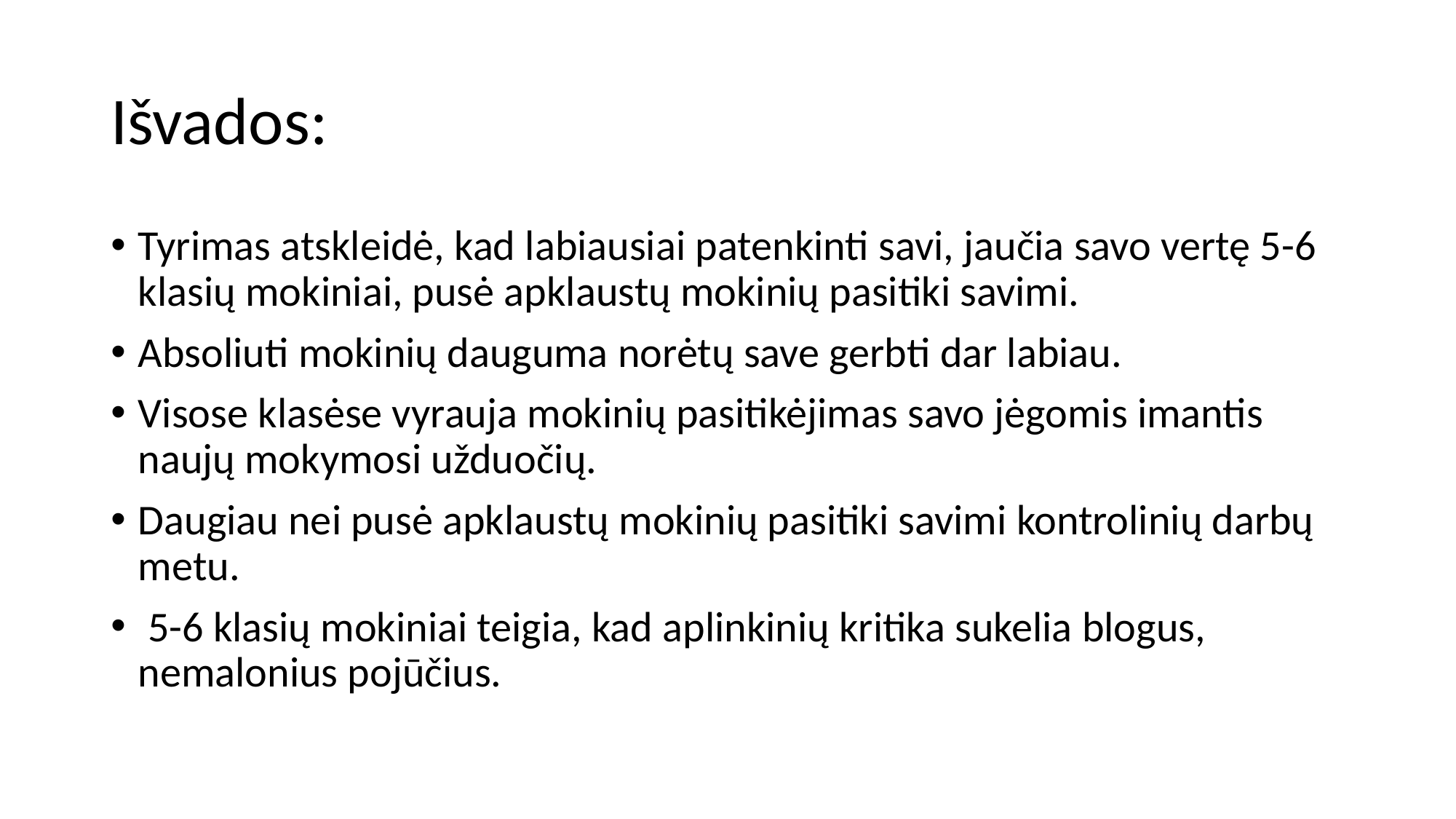

# Išvados:

Tyrimas atskleidė, kad labiausiai patenkinti savi, jaučia savo vertę 5-6 klasių mokiniai, pusė apklaustų mokinių pasitiki savimi.
Absoliuti mokinių dauguma norėtų save gerbti dar labiau.
Visose klasėse vyrauja mokinių pasitikėjimas savo jėgomis imantis naujų mokymosi užduočių.
Daugiau nei pusė apklaustų mokinių pasitiki savimi kontrolinių darbų metu.
 5-6 klasių mokiniai teigia, kad aplinkinių kritika sukelia blogus, nemalonius pojūčius.